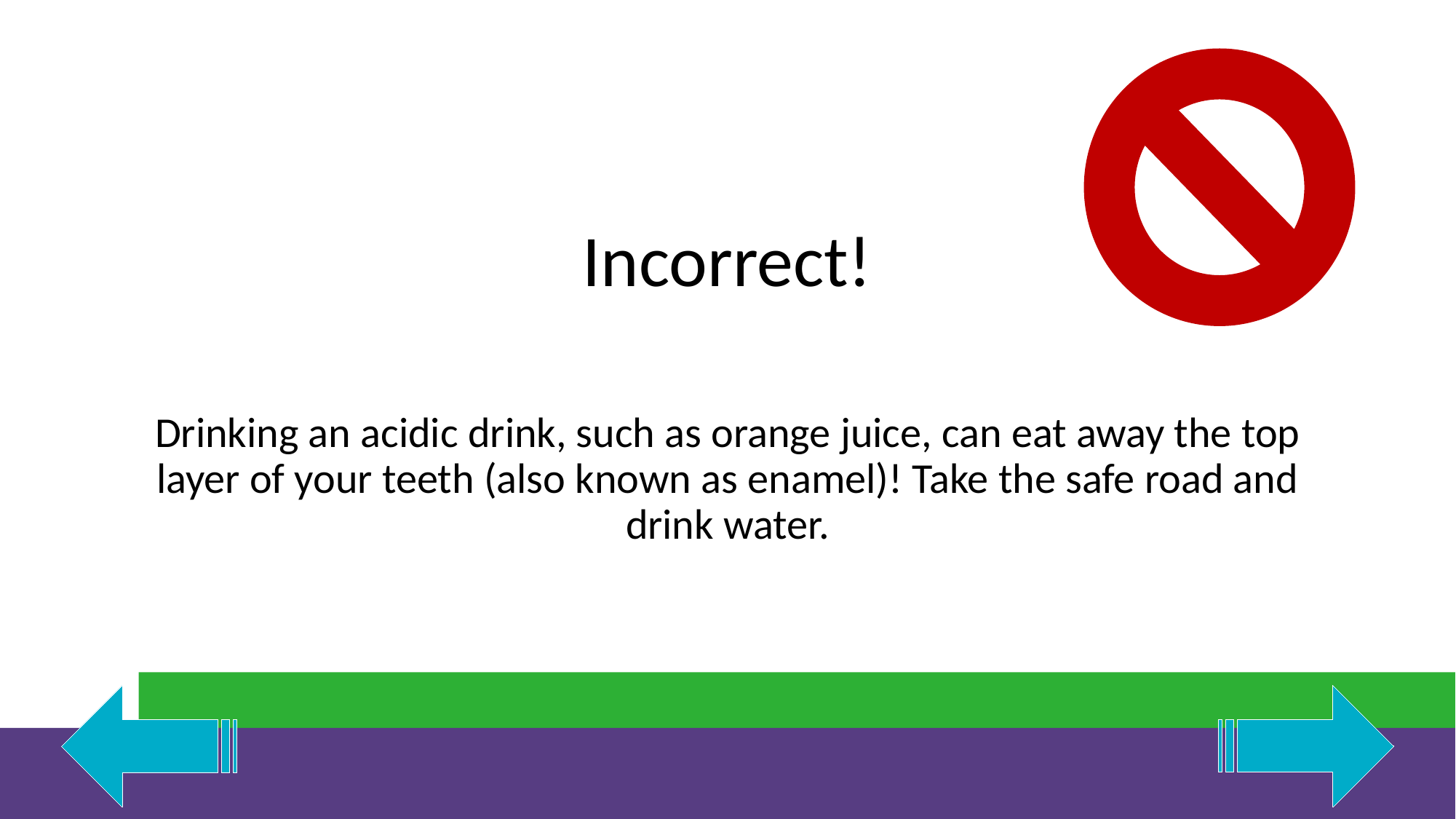

# T/F #1 Answer FALSE

Incorrect!

Drinking an acidic drink, such as orange juice, can eat away the top layer of your teeth (also known as enamel)! Take the safe road and drink water.